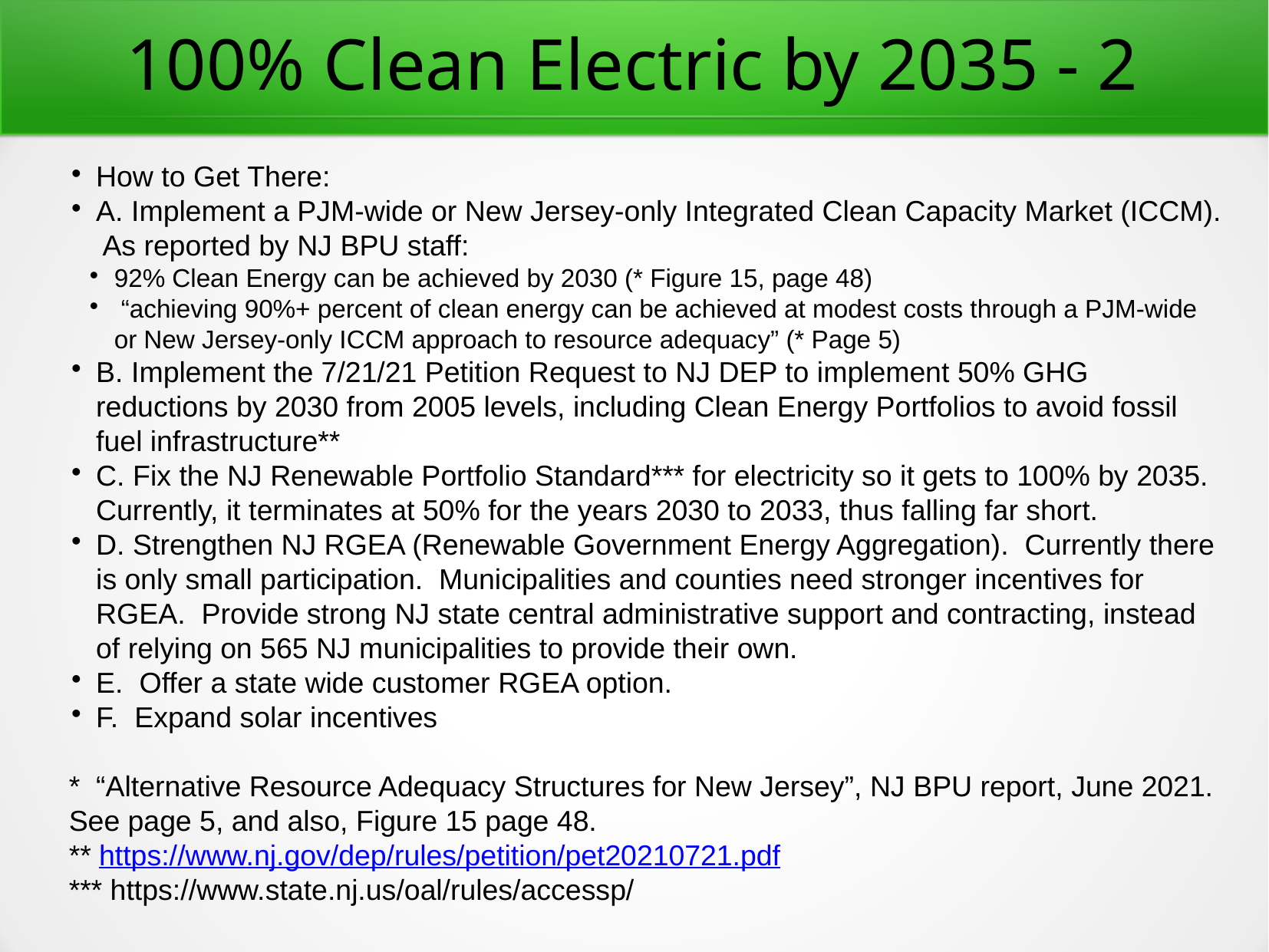

100% Clean Electric by 2035 - 2

How to Get There:
A. Implement a PJM-wide or New Jersey-only Integrated Clean Capacity Market (ICCM).  As reported by NJ BPU staff:
92% Clean Energy can be achieved by 2030 (* Figure 15, page 48)
 “achieving 90%+ percent of clean energy can be achieved at modest costs through a PJM-wide or New Jersey-only ICCM approach to resource adequacy” (* Page 5)
B. Implement the 7/21/21 Petition Request to NJ DEP to implement 50% GHG reductions by 2030 from 2005 levels, including Clean Energy Portfolios to avoid fossil fuel infrastructure**
C. Fix the NJ Renewable Portfolio Standard*** for electricity so it gets to 100% by 2035. Currently, it terminates at 50% for the years 2030 to 2033, thus falling far short.
D. Strengthen NJ RGEA (Renewable Government Energy Aggregation).  Currently there is only small participation.  Municipalities and counties need stronger incentives for RGEA.  Provide strong NJ state central administrative support and contracting, instead of relying on 565 NJ municipalities to provide their own.
E.  Offer a state wide customer RGEA option.
F.  Expand solar incentives

*  “Alternative Resource Adequacy Structures for New Jersey”, NJ BPU report, June 2021.  See page 5, and also, Figure 15 page 48.
** https://www.nj.gov/dep/rules/petition/pet20210721.pdf
*** https://www.state.nj.us/oal/rules/accessp/